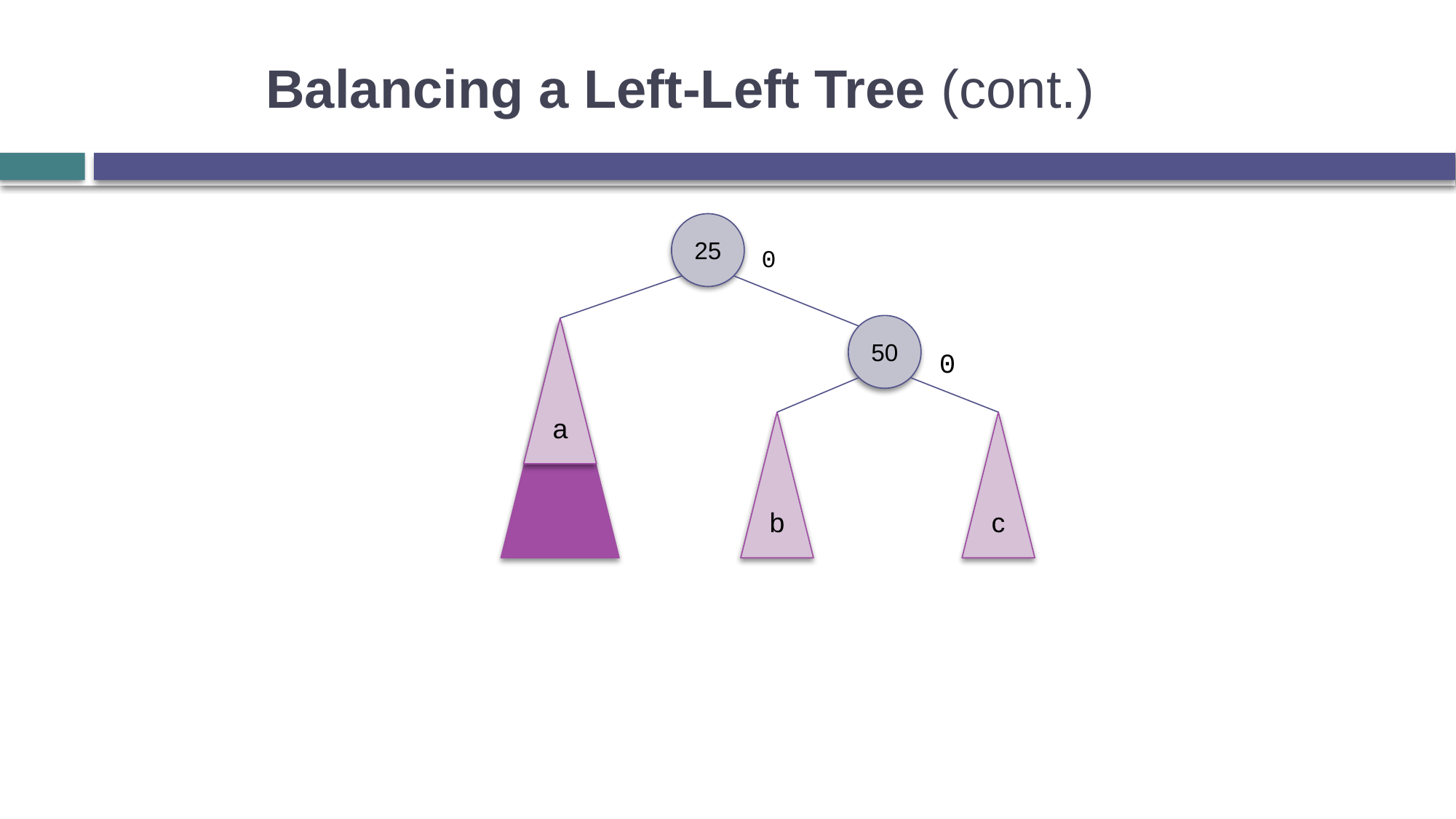

# Balancing a Left-Left Tree (cont.)
25
0
50
a

0
b
c